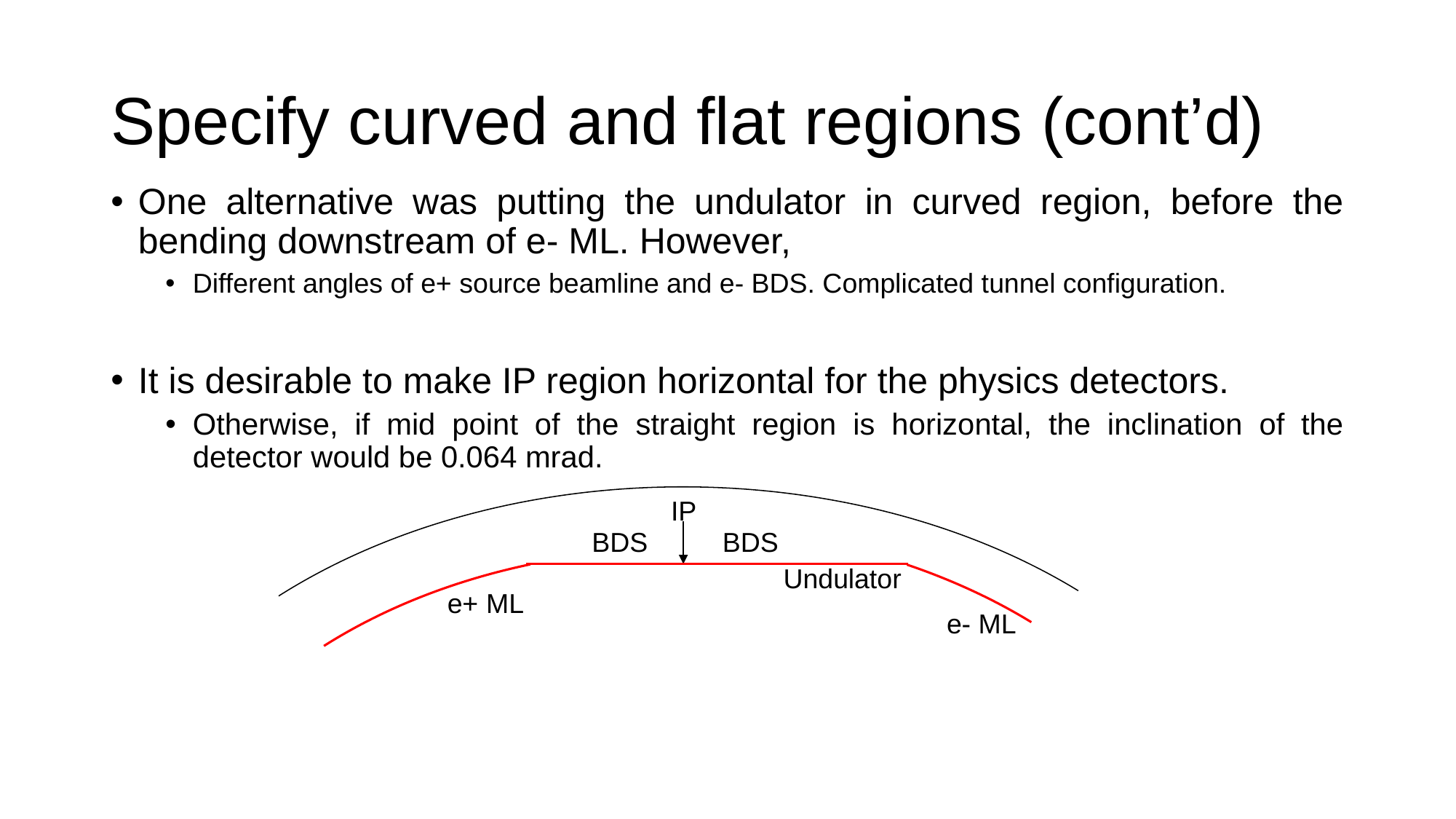

# Specify curved and flat regions (cont’d)
One alternative was putting the undulator in curved region, before the bending downstream of e- ML. However,
Different angles of e+ source beamline and e- BDS. Complicated tunnel configuration.

It is desirable to make IP region horizontal for the physics detectors.
Otherwise, if mid point of the straight region is horizontal, the inclination of the detector would be 0.064 mrad.

IP
BDS
BDS

Undulator
e+ ML
e- ML